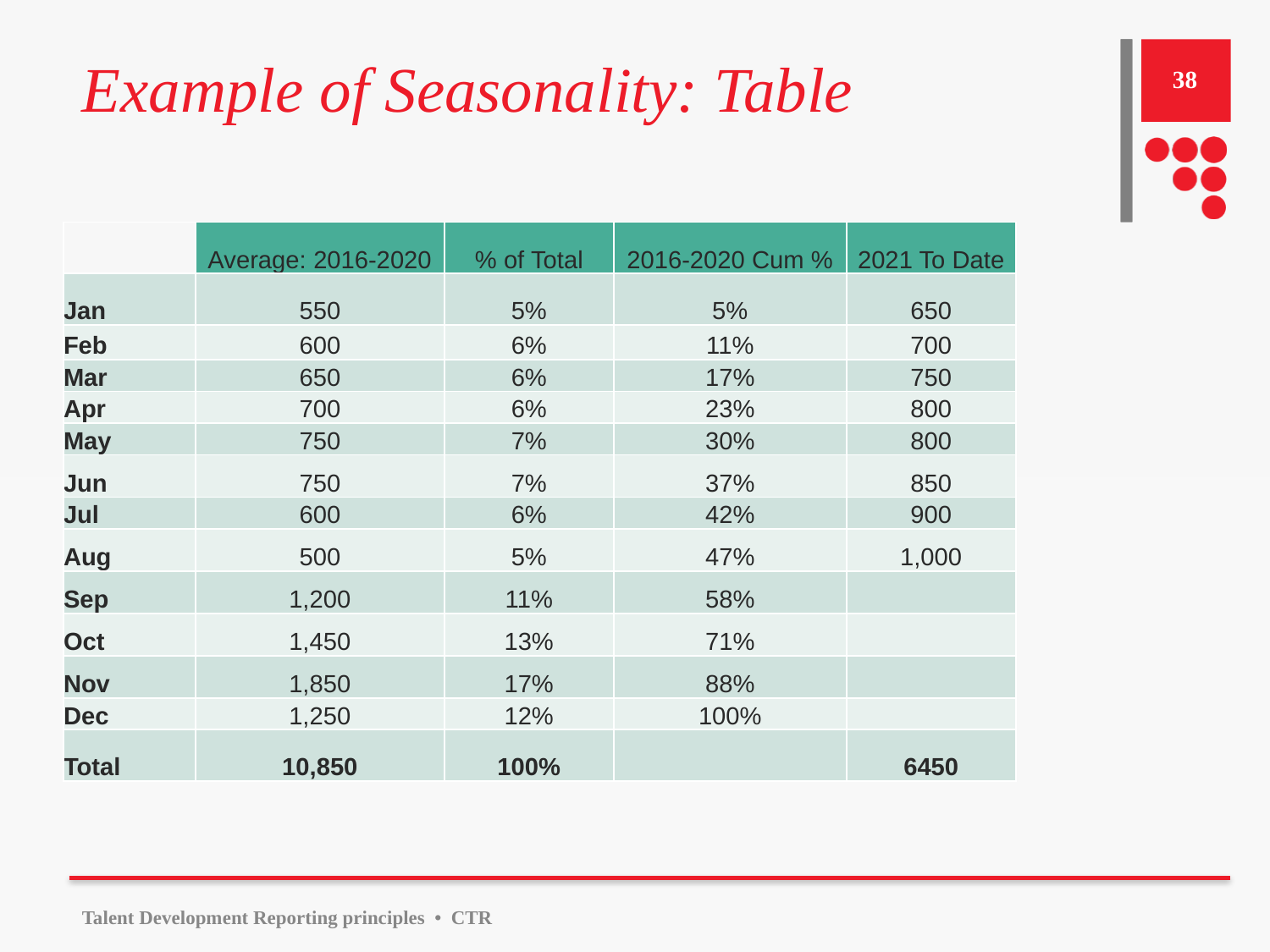

# Example of Seasonality: Table
38
|  | Average: 2016-2020 | % of Total | 2016-2020 Cum % | 2021 To Date |
| --- | --- | --- | --- | --- |
| Jan | 550 | 5% | 5% | 650 |
| Feb | 600 | 6% | 11% | 700 |
| Mar | 650 | 6% | 17% | 750 |
| Apr | 700 | 6% | 23% | 800 |
| May | 750 | 7% | 30% | 800 |
| Jun | 750 | 7% | 37% | 850 |
| Jul | 600 | 6% | 42% | 900 |
| Aug | 500 | 5% | 47% | 1,000 |
| Sep | 1,200 | 11% | 58% |  |
| Oct | 1,450 | 13% | 71% |  |
| Nov | 1,850 | 17% | 88% |  |
| Dec | 1,250 | 12% | 100% |  |
| Total | 10,850 | 100% |  | 6450 |
Talent Development Reporting principles  •  CTR